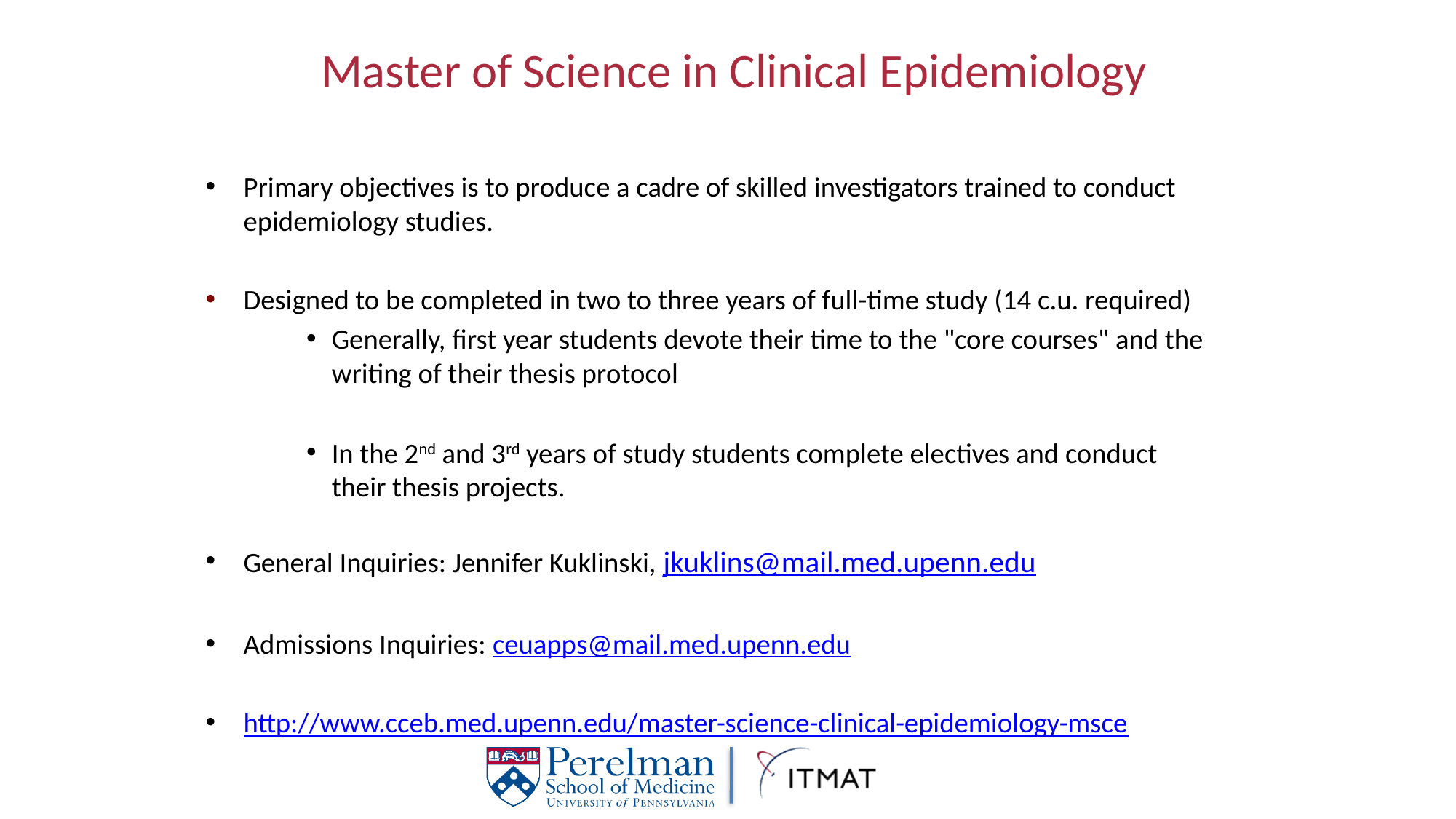

# Master of Science in Clinical Epidemiology
Primary objectives is to produce a cadre of skilled investigators trained to conduct epidemiology studies.

Designed to be completed in two to three years of full-time study (14 c.u. required)
Generally, first year students devote their time to the "core courses" and the writing of their thesis protocol

In the 2nd and 3rd years of study students complete electives and conduct their thesis projects.
General Inquiries: Jennifer Kuklinski, jkuklins@mail.med.upenn.edu

Admissions Inquiries: ceuapps@mail.med.upenn.edu

http://www.cceb.med.upenn.edu/master-science-clinical-epidemiology-msce